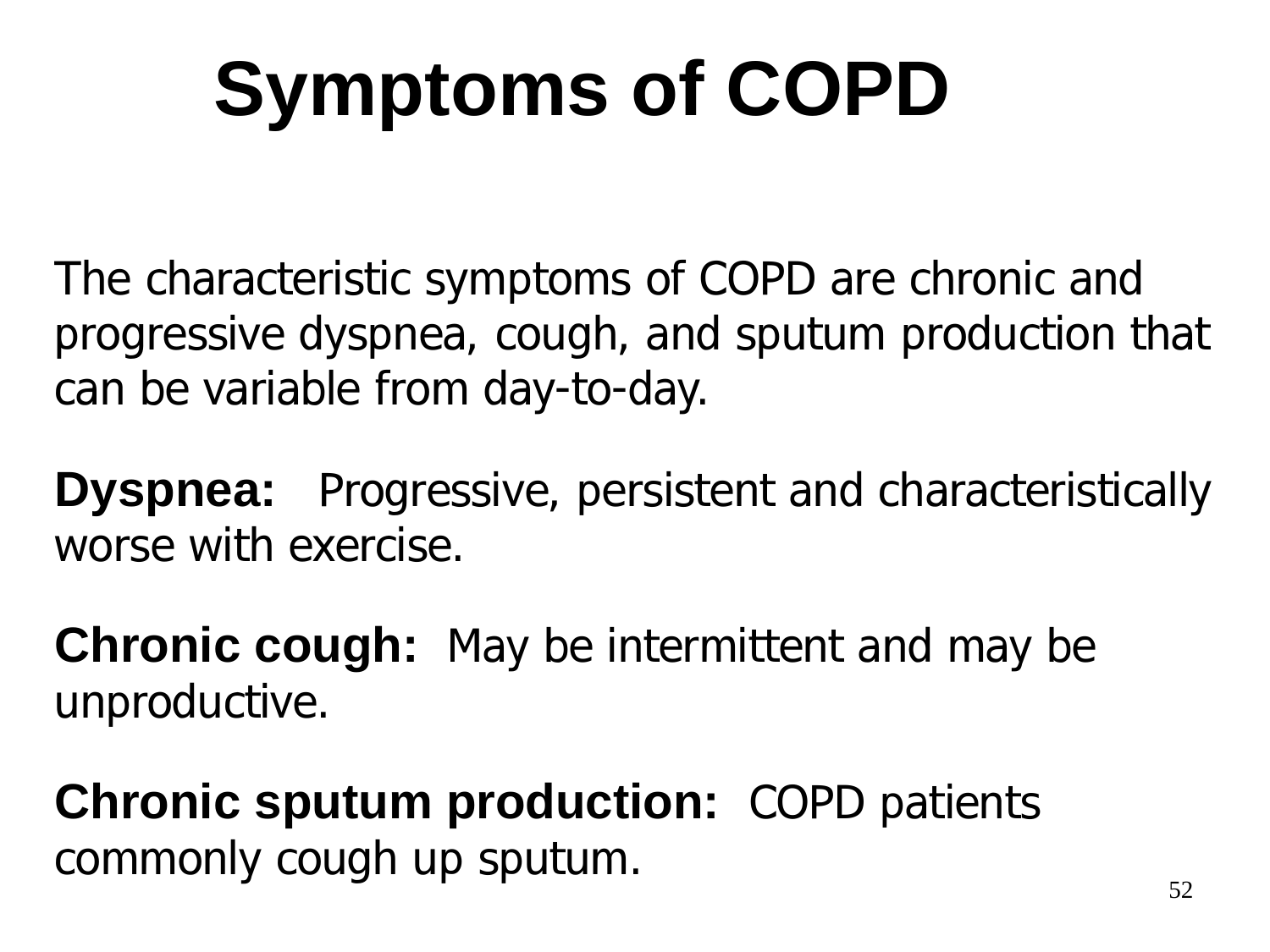

Symptoms of COPD

The characteristic symptoms of COPD are chronic and progressive dyspnea, cough, and sputum production that can be variable from day-to-day.
Dyspnea:   Progressive, persistent and characteristically worse with exercise.
Chronic cough:  May be intermittent and may be unproductive.
Chronic sputum production:  COPD patients commonly cough up sputum.
52
© 2014 Global Initiative for Chronic Obstructive Lung Disease